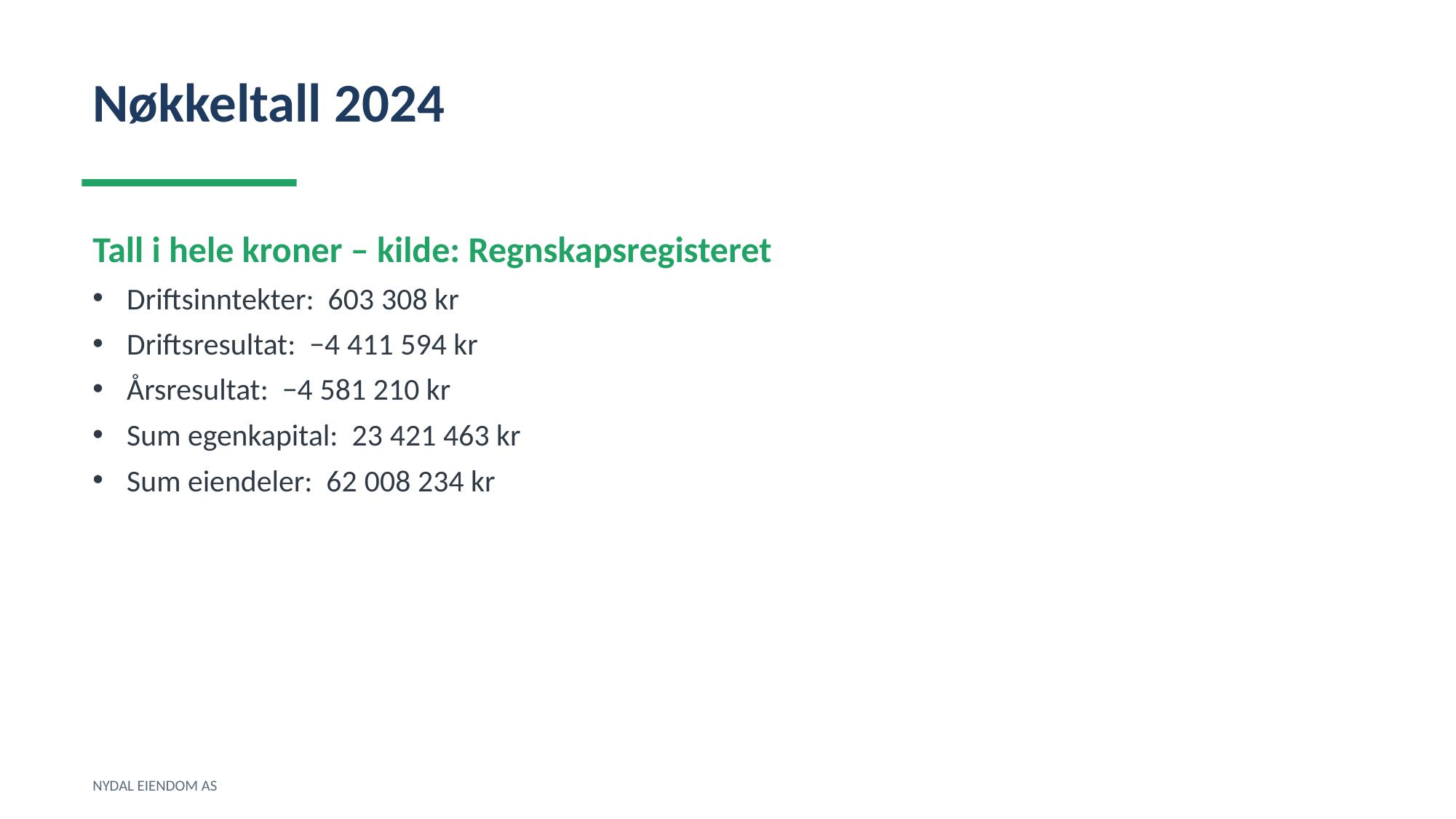

Nøkkeltall 2024

Tall i hele kroner – kilde: Regnskapsregisteret
Driftsinntekter:  603 308 kr
Driftsresultat:  −4 411 594 kr
Årsresultat:  −4 581 210 kr
Sum egenkapital:  23 421 463 kr
Sum eiendeler:  62 008 234 kr
NYDAL EIENDOM AS